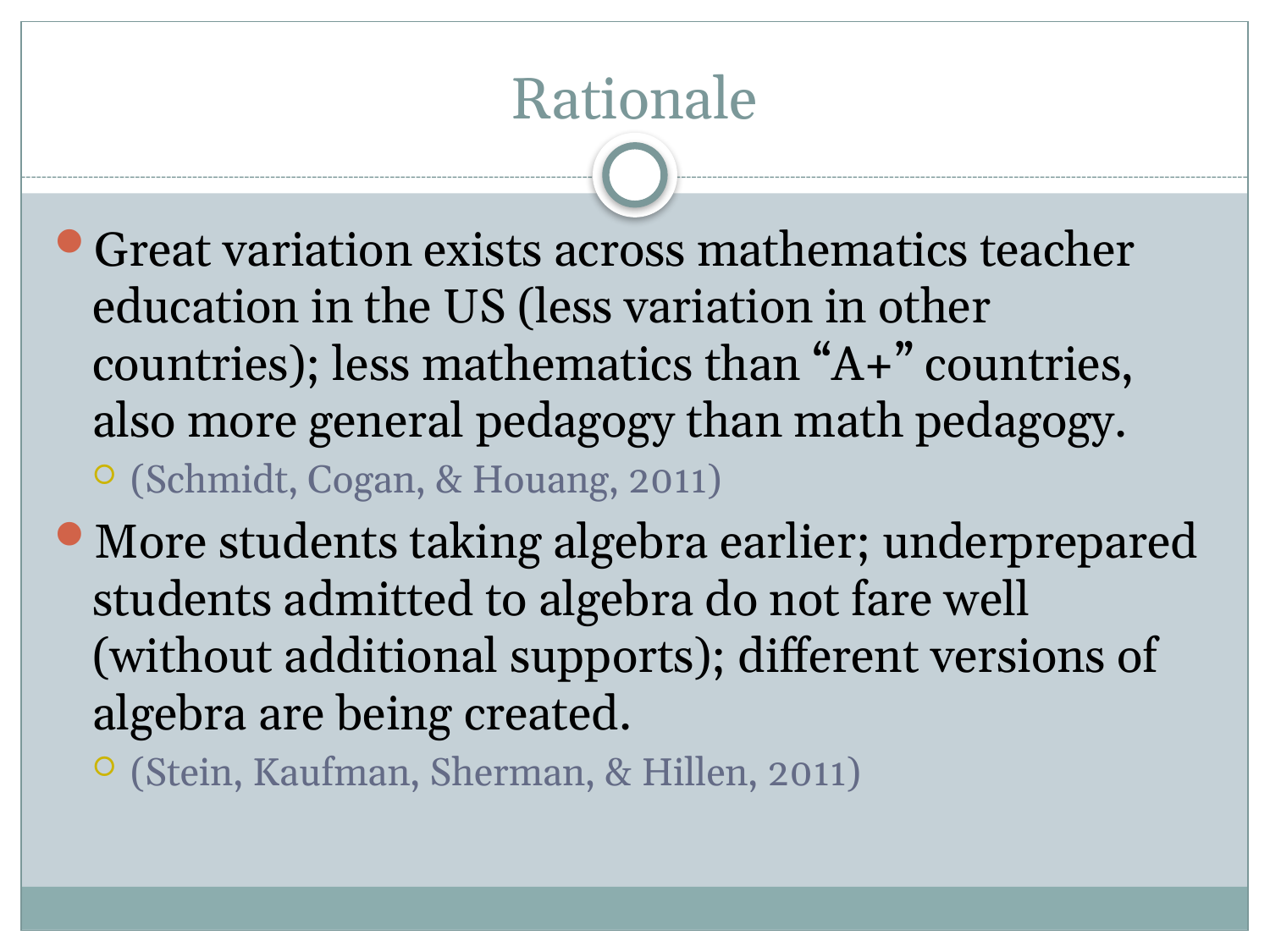

# Rationale
Great variation exists across mathematics teacher education in the US (less variation in other countries); less mathematics than “A+” countries, also more general pedagogy than math pedagogy.
(Schmidt, Cogan, & Houang, 2011)
More students taking algebra earlier; underprepared students admitted to algebra do not fare well (without additional supports); different versions of algebra are being created.
(Stein, Kaufman, Sherman, & Hillen, 2011)